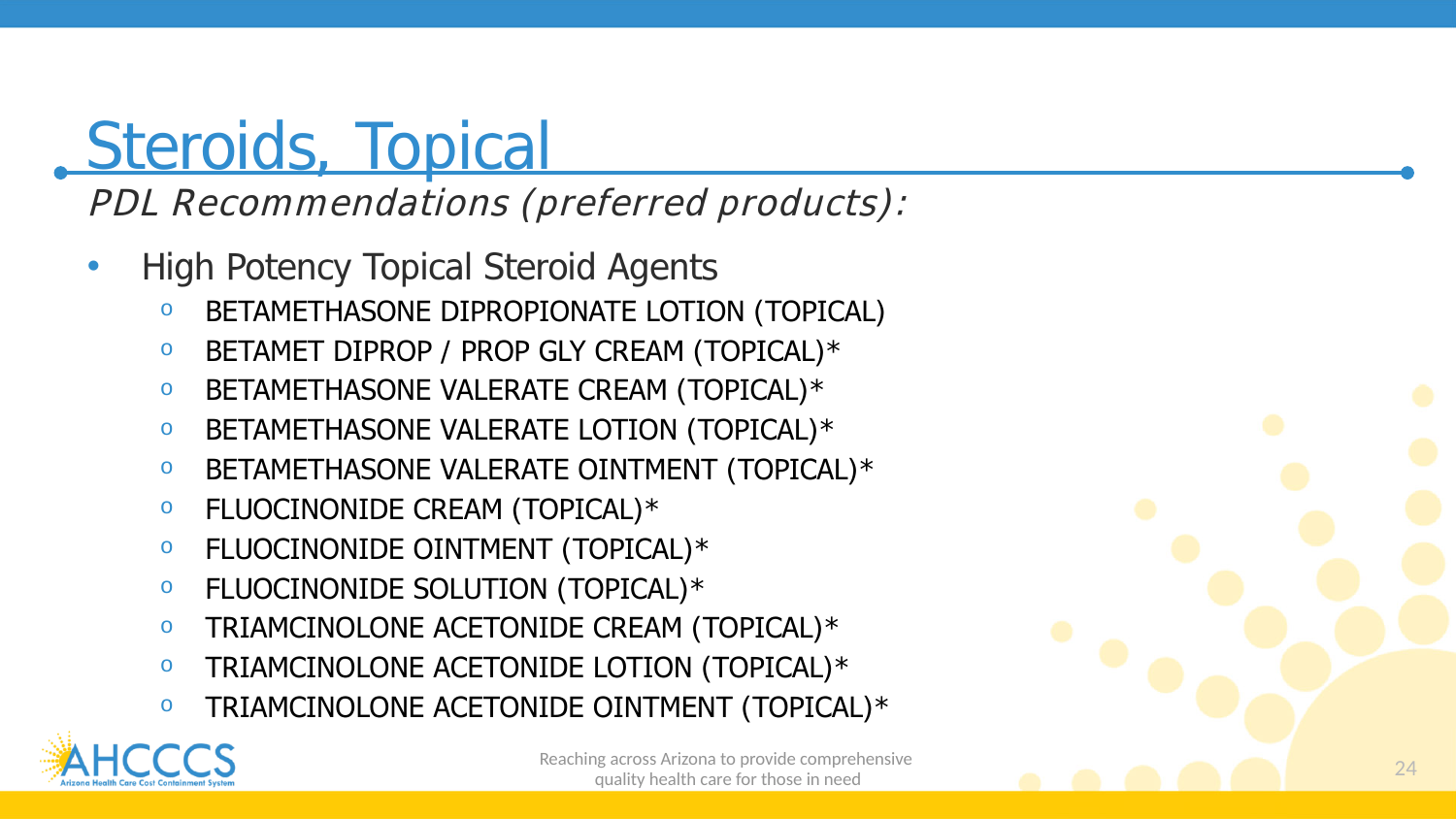

# Steroids, Topical
PDL Recommendations (preferred products):
High Potency Topical Steroid Agents
BETAMETHASONE DIPROPIONATE LOTION (TOPICAL)
BETAMET DIPROP / PROP GLY CREAM (TOPICAL)*
BETAMETHASONE VALERATE CREAM (TOPICAL)*
BETAMETHASONE VALERATE LOTION (TOPICAL)*
BETAMETHASONE VALERATE OINTMENT (TOPICAL)*
FLUOCINONIDE CREAM (TOPICAL)*
FLUOCINONIDE OINTMENT (TOPICAL)*
FLUOCINONIDE SOLUTION (TOPICAL)*
TRIAMCINOLONE ACETONIDE CREAM (TOPICAL)*
TRIAMCINOLONE ACETONIDE LOTION (TOPICAL)*
TRIAMCINOLONE ACETONIDE OINTMENT (TOPICAL)*

Reaching across Arizona to provide comprehensive
quality health care for those in need
24